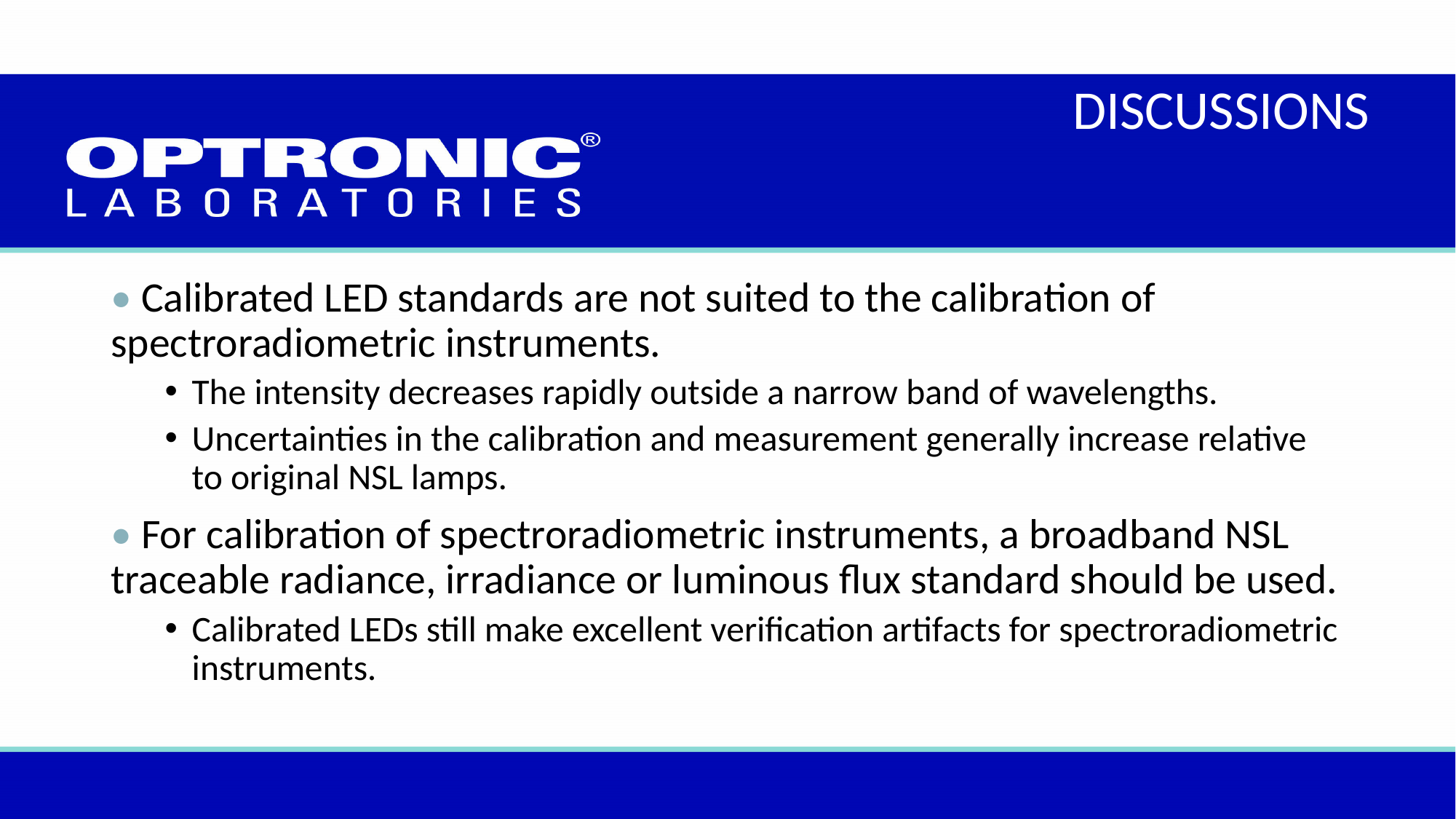

DISCUSSIONS
• Calibrated LED standards are not suited to the calibration of spectroradiometric instruments.
The intensity decreases rapidly outside a narrow band of wavelengths.
Uncertainties in the calibration and measurement generally increase relative to original NSL lamps.
• For calibration of spectroradiometric instruments, a broadband NSL traceable radiance, irradiance or luminous flux standard should be used.
Calibrated LEDs still make excellent verification artifacts for spectroradiometric instruments.